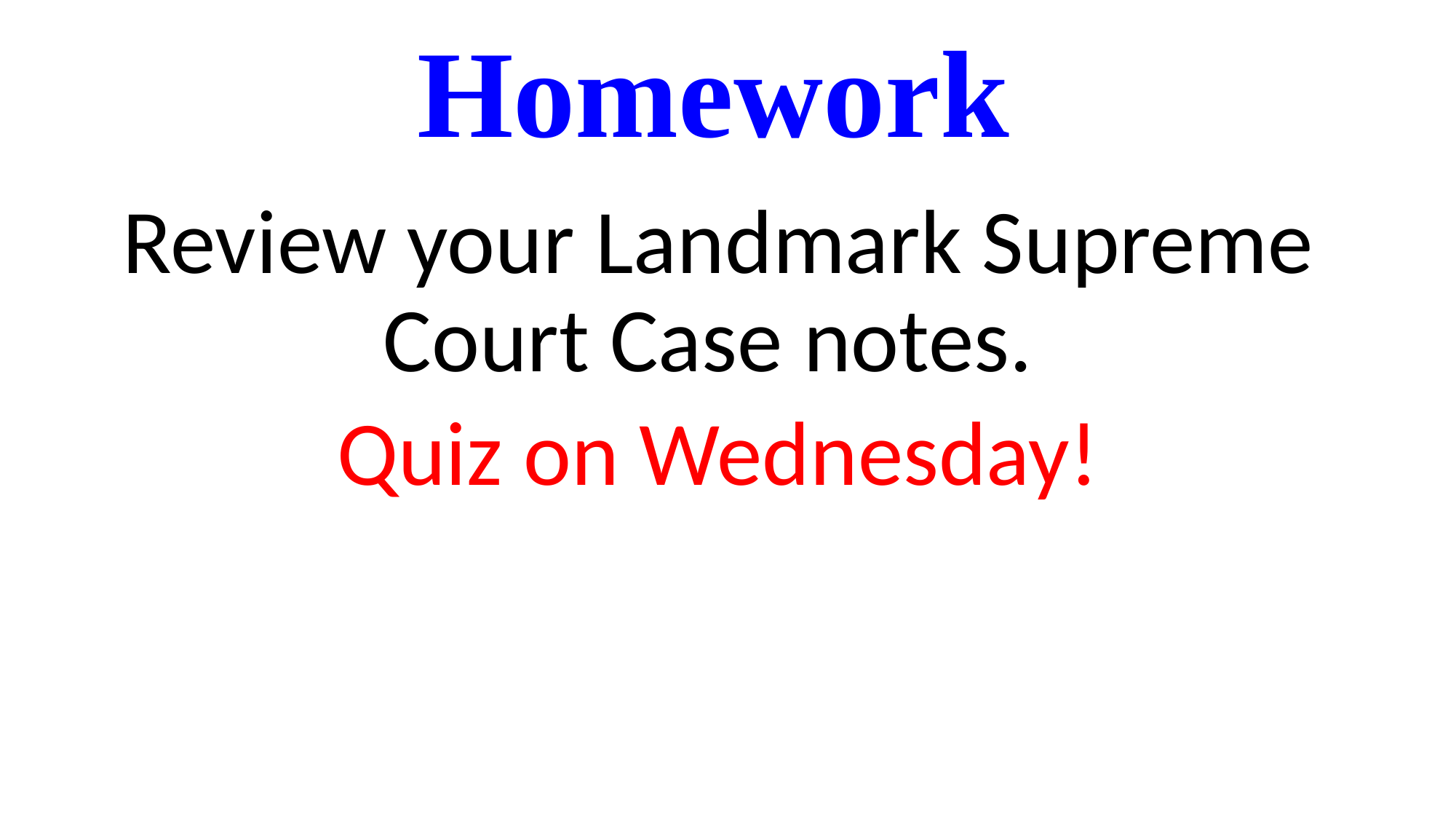

# Homework
Review your Landmark Supreme Court Case notes.
Quiz on Wednesday!